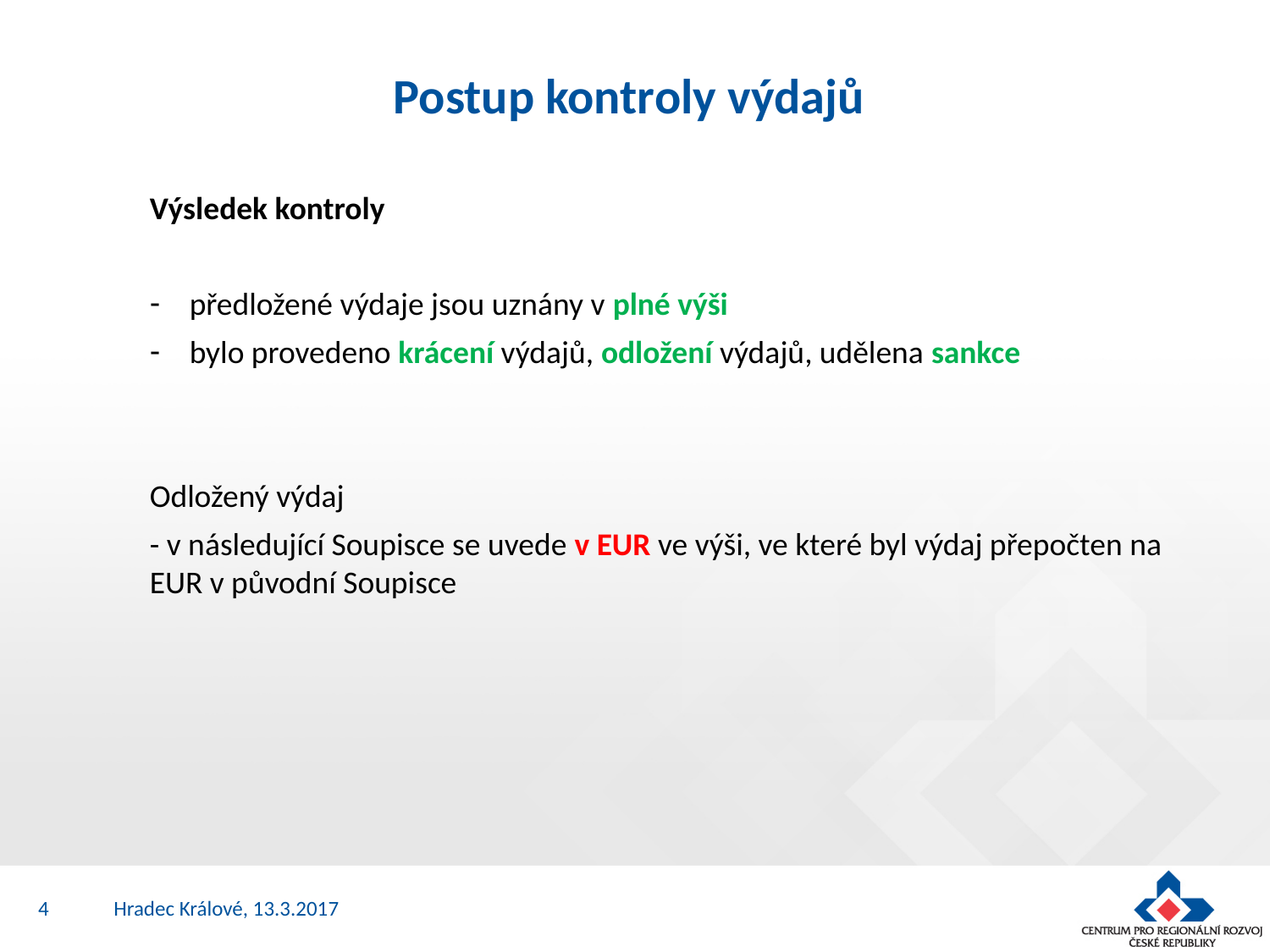

Postup kontroly výdajů
Výsledek kontroly

předložené výdaje jsou uznány v plné výši
bylo provedeno krácení výdajů, odložení výdajů, udělena sankce

Odložený výdaj
- v následující Soupisce se uvede v EUR ve výši, ve které byl výdaj přepočten na EUR v původní Soupisce
4
Hradec Králové, 13.3.2017